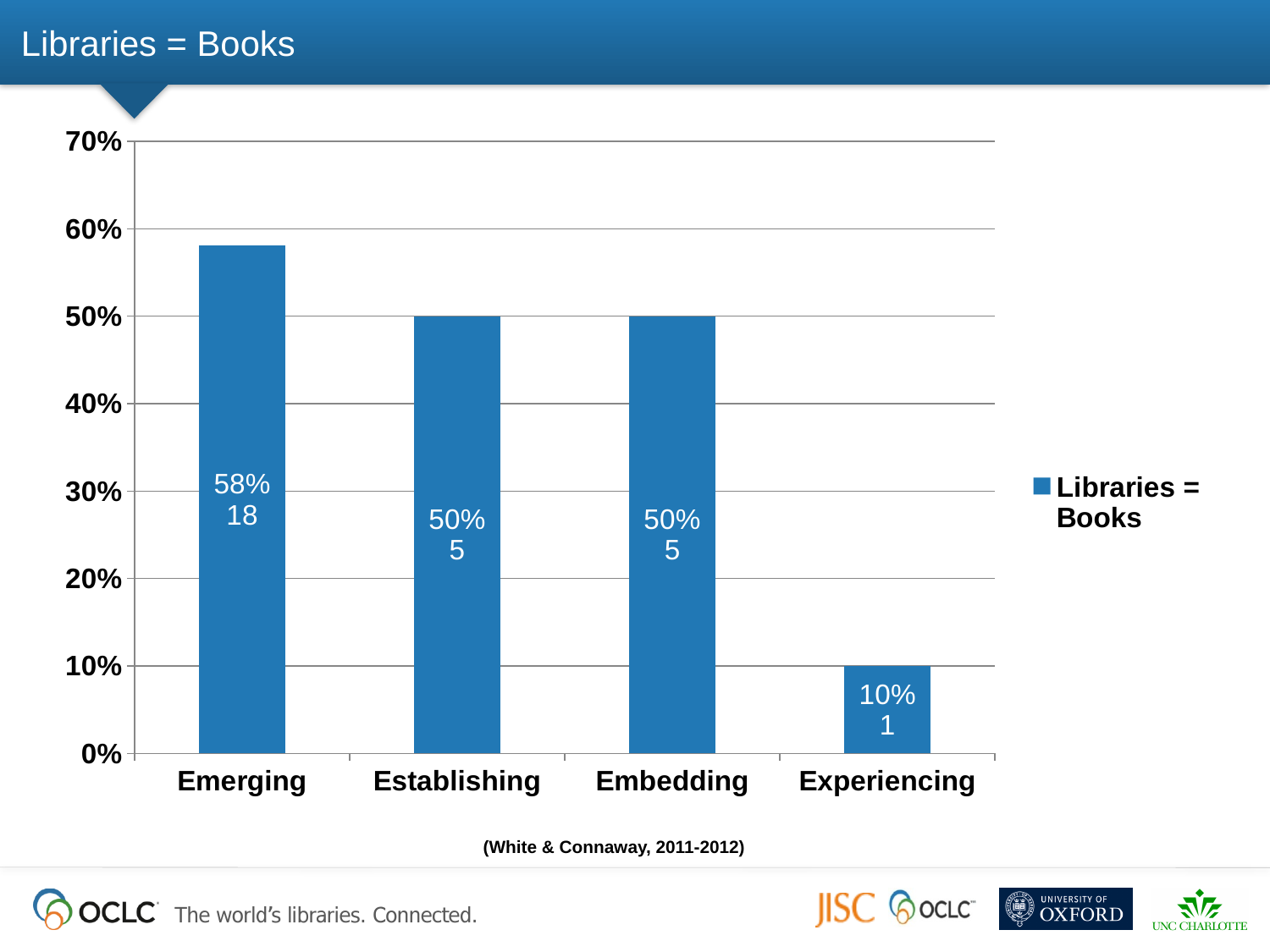

# Libraries = Books

### Chart

| Category | Libraries = Books |
|---|---|
| Emerging | 0.5806451612903225 |
| Establishing | 0.5 |
| Embedding | 0.5 |
| Experiencing | 0.1 |
(White & Connaway, 2011-2012)